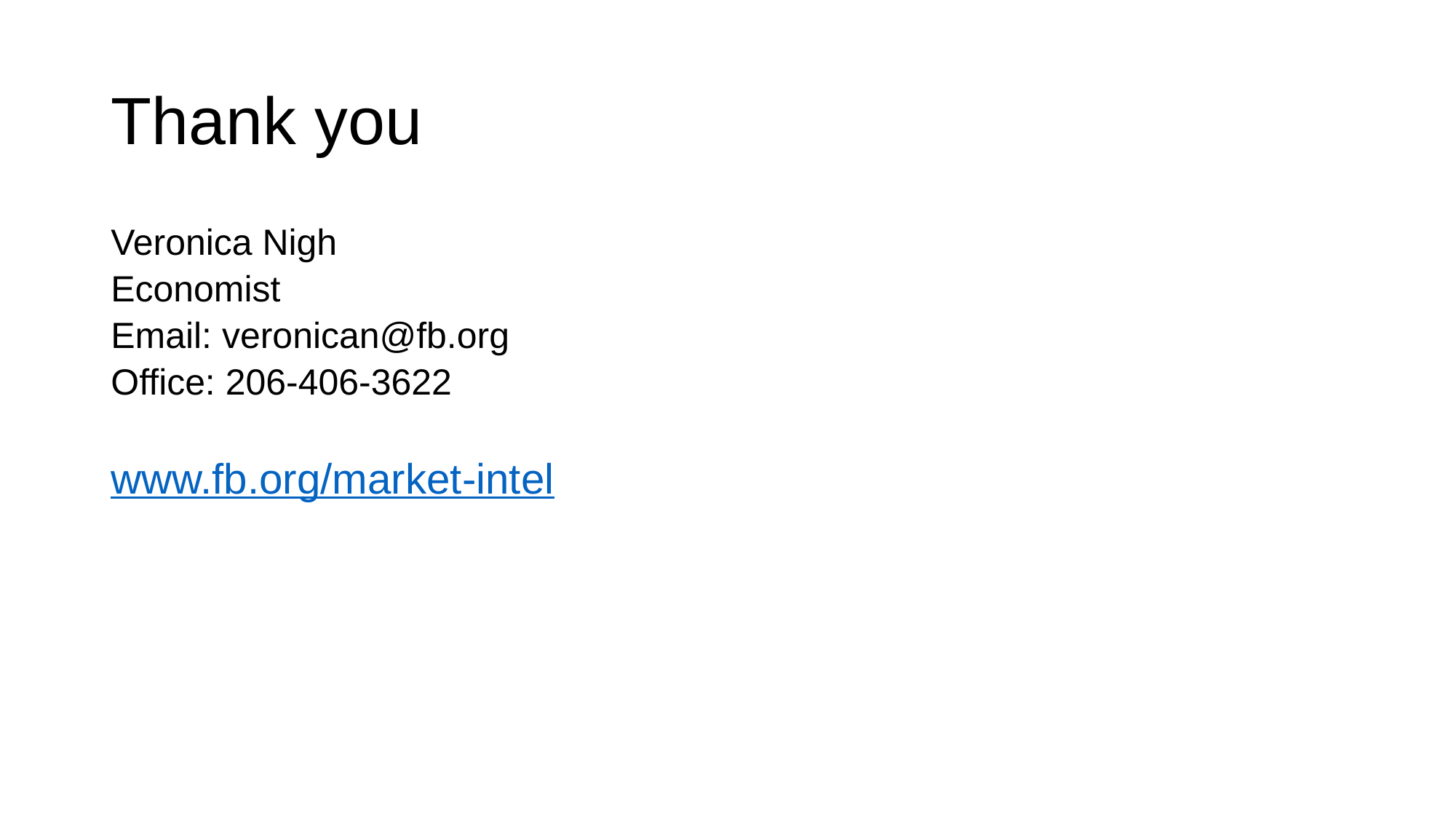

# Thank you
Veronica Nigh
Economist
Email: veronican@fb.org
Office: 206-406-3622

www.fb.org/market-intel